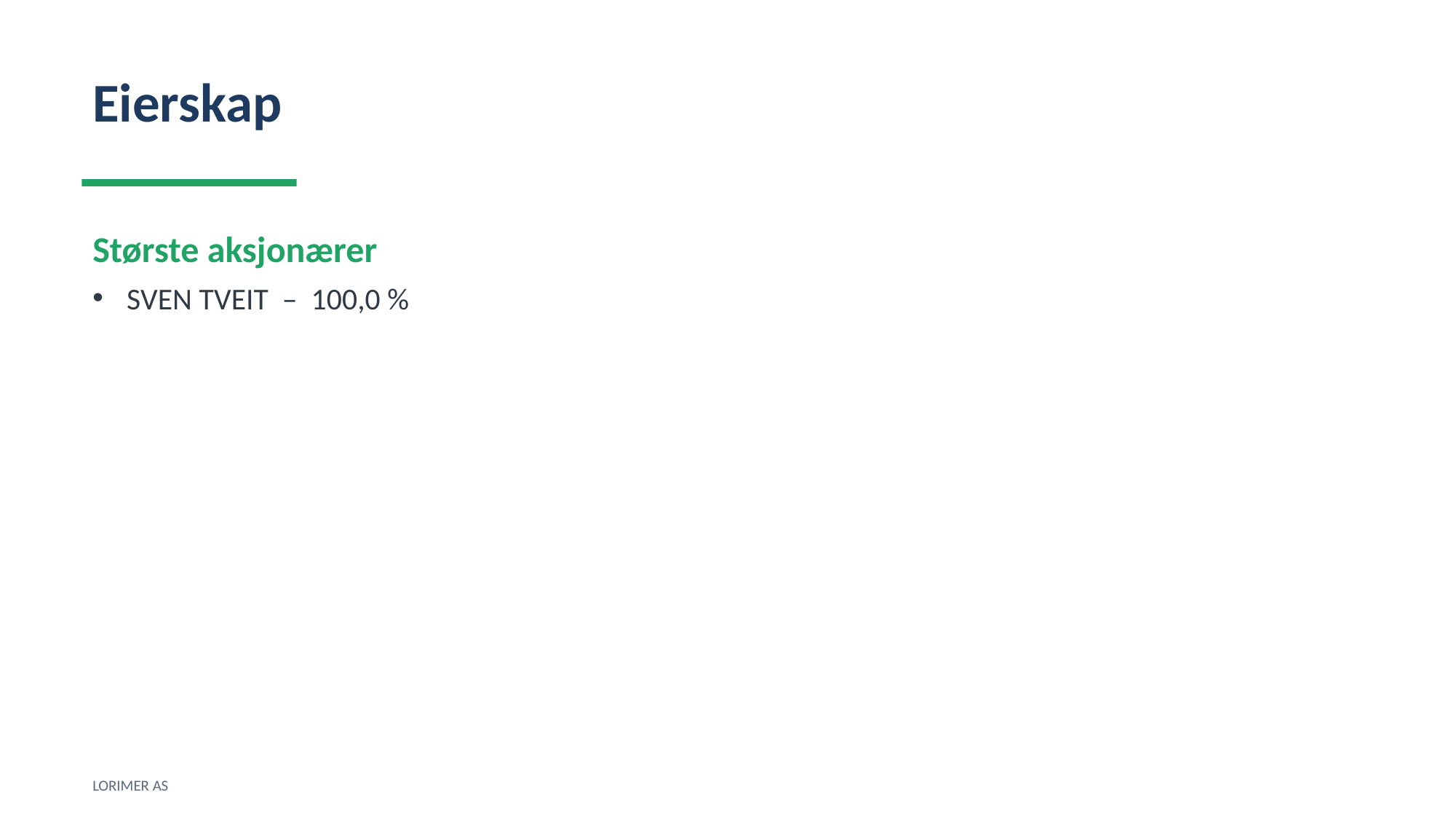

Eierskap

Største aksjonærer
SVEN TVEIT  –  100,0 %
LORIMER AS